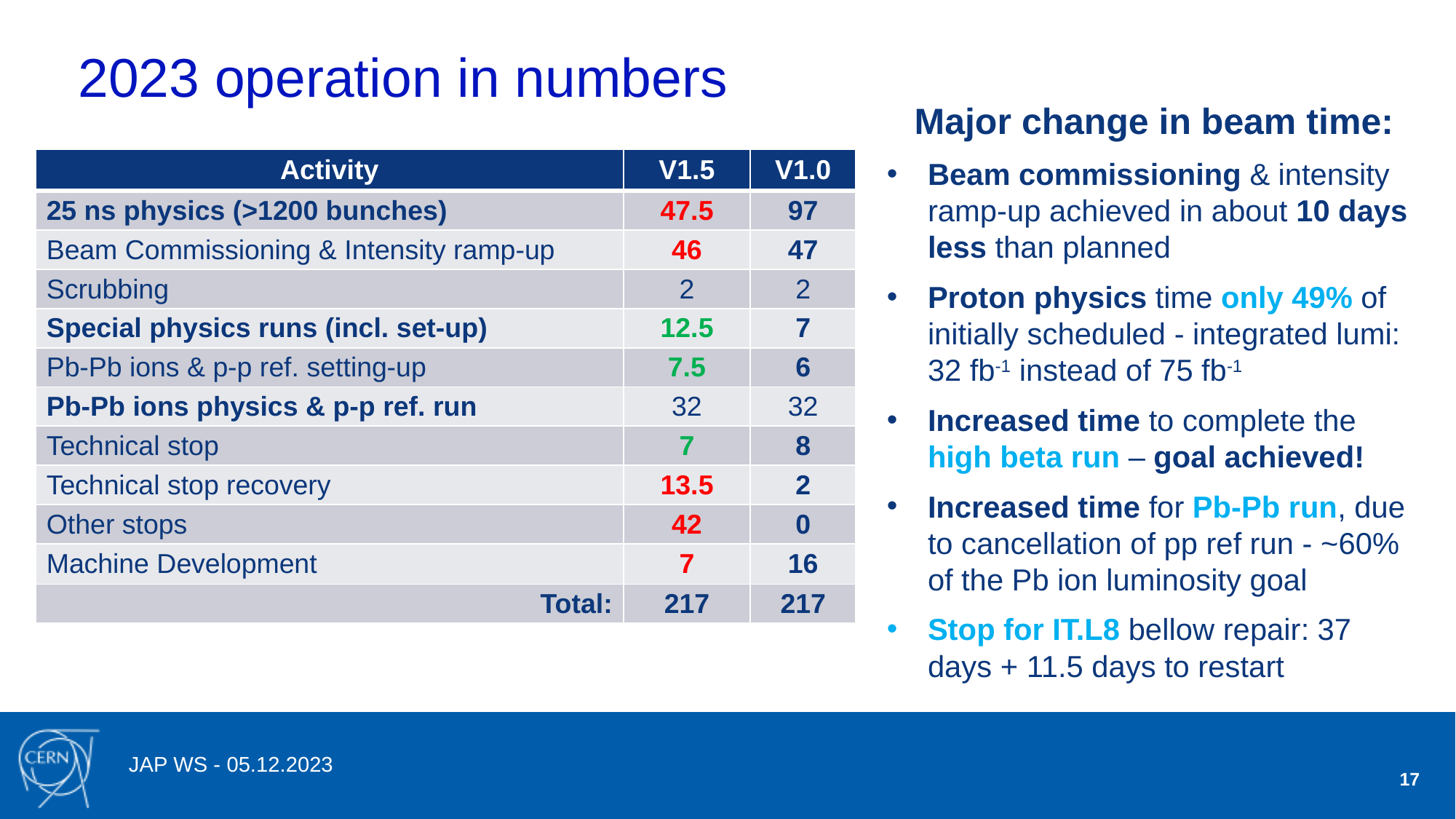

# 2023 operation in numbers
Major change in beam time:
Beam commissioning & intensity ramp-up achieved in about 10 days less than planned
Proton physics time only 49% of initially scheduled - integrated lumi: 32 fb-1 instead of 75 fb-1
Increased time to complete the high beta run – goal achieved!
Increased time for Pb-Pb run, due to cancellation of pp ref run - ~60% of the Pb ion luminosity goal
Stop for IT.L8 bellow repair: 37 days + 11.5 days to restart
| Activity | V1.5 | V1.0 |
| --- | --- | --- |
| 25 ns physics (>1200 bunches) | 47.5 | 97 |
| Beam Commissioning & Intensity ramp-up | 46 | 47 |
| Scrubbing | 2 | 2 |
| Special physics runs (incl. set-up) | 12.5 | 7 |
| Pb-Pb ions & p-p ref. setting-up | 7.5 | 6 |
| Pb-Pb ions physics & p-p ref. run | 32 | 32 |
| Technical stop | 7 | 8 |
| Technical stop recovery | 13.5 | 2 |
| Other stops | 42 | 0 |
| Machine Development | 7 | 16 |
| Total: | 217 | 217 |